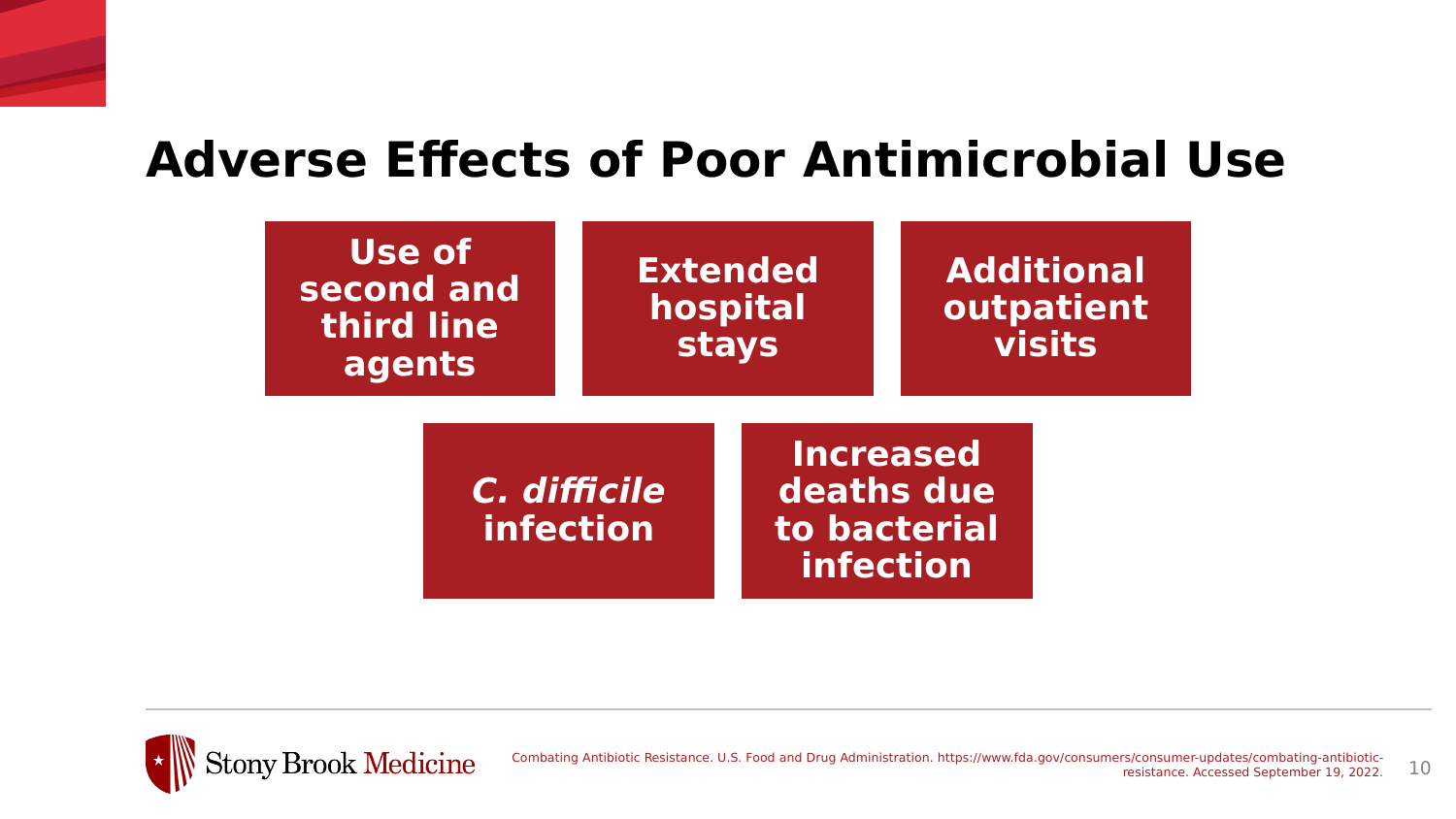

Adverse Effects of Poor Antimicrobial Use
Use of second and third line agents
Extended hospital stays
Additional outpatient visits
C. difficile infection
Increased deaths due to bacterial infection
Combating Antibiotic Resistance. U.S. Food and Drug Administration. https://www.fda.gov/consumers/consumer-updates/combating-antibiotic-resistance. Accessed September 19, 2022.
10